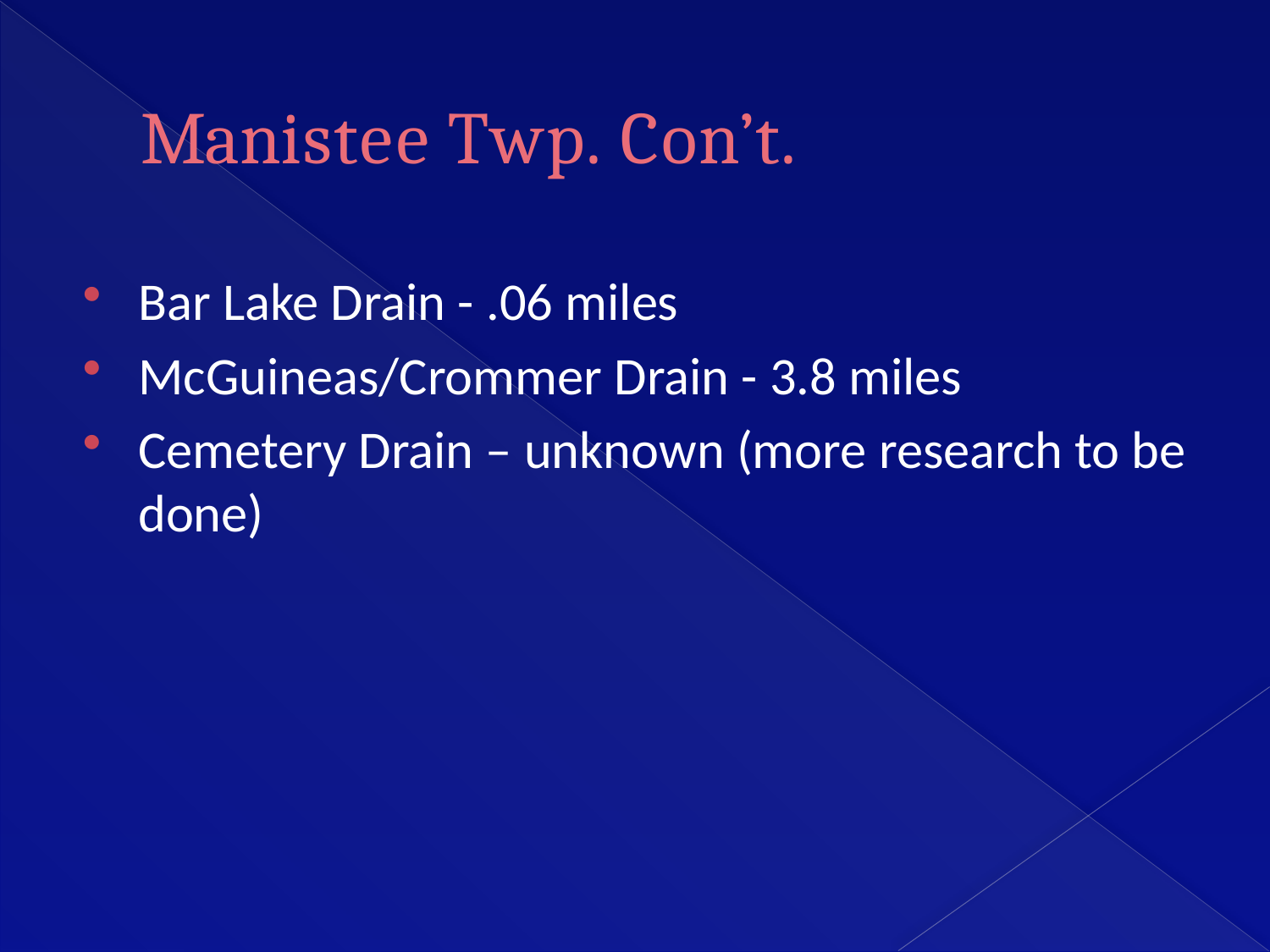

# Manistee Twp. Con’t.
Bar Lake Drain - .06 miles
McGuineas/Crommer Drain - 3.8 miles
Cemetery Drain – unknown (more research to be done)